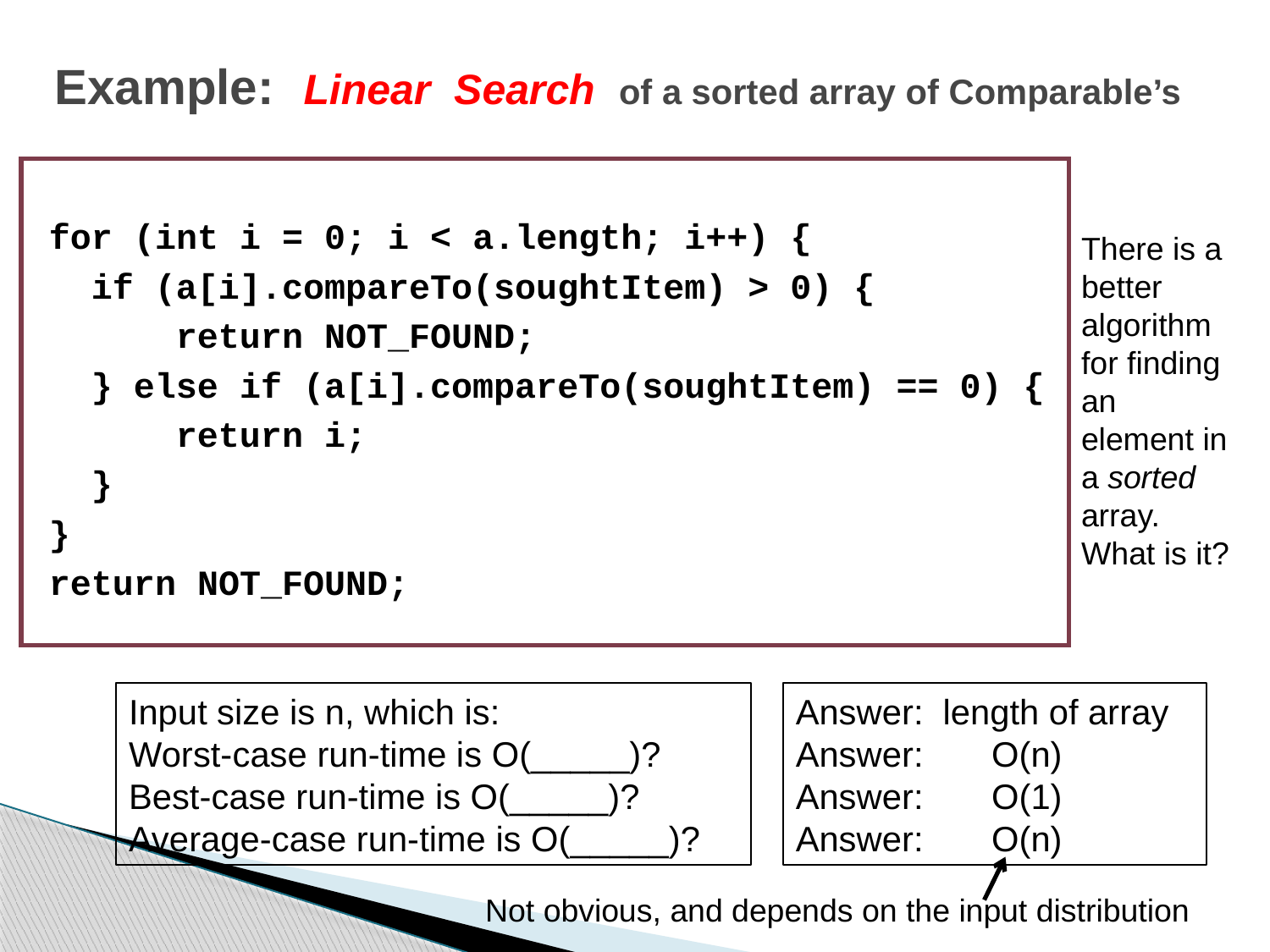

# Example:   Linear  Search  of a sorted array of Comparable’s

for (int i = 0; i < a.length; i++) {
  if (a[i].compareTo(soughtItem) > 0) {
      return NOT_FOUND;
  } else if (a[i].compareTo(soughtItem) == 0) {
      return i;
  }
}
return NOT_FOUND;
There is a better algorithm for finding an element in a sorted array.  What is it?
Input size is n, which is:
Worst-case run-time is O(_____)?
Best-case run-time is O(_____)?
Average-case run-time is O(_____)?
Answer:  length of array
Answer:       O(n)
Answer:       O(1)
Answer:       O(n)
Not obvious, and depends on the input distribution